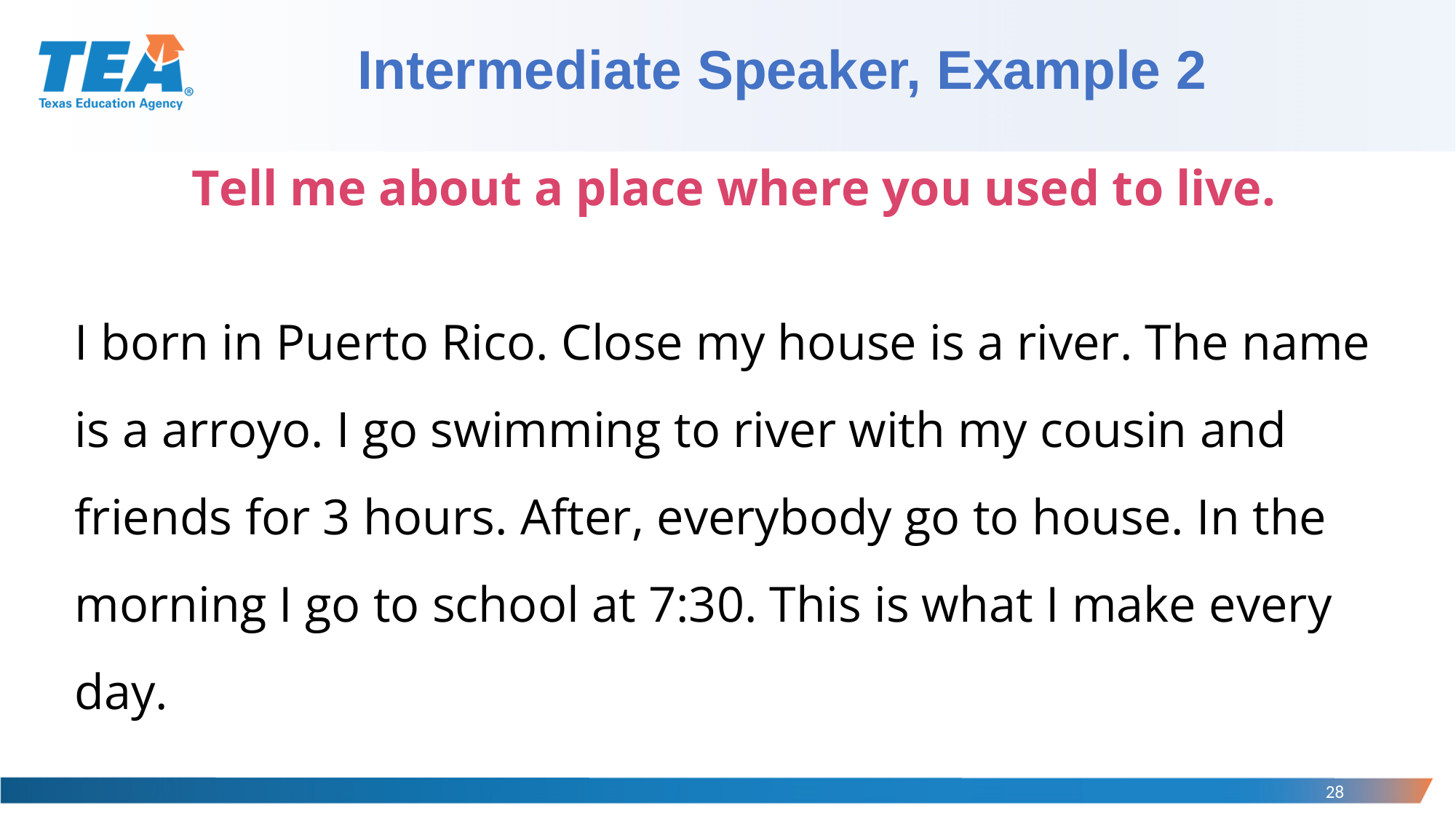

# Intermediate Speaker, Example 2
Tell me about a place where you used to live.

I born in Puerto Rico. Close my house is a river. The name is a arroyo. I go swimming to river with my cousin and friends for 3 hours. After, everybody go to house. In the morning I go to school at 7:30. This is what I make every day.

28